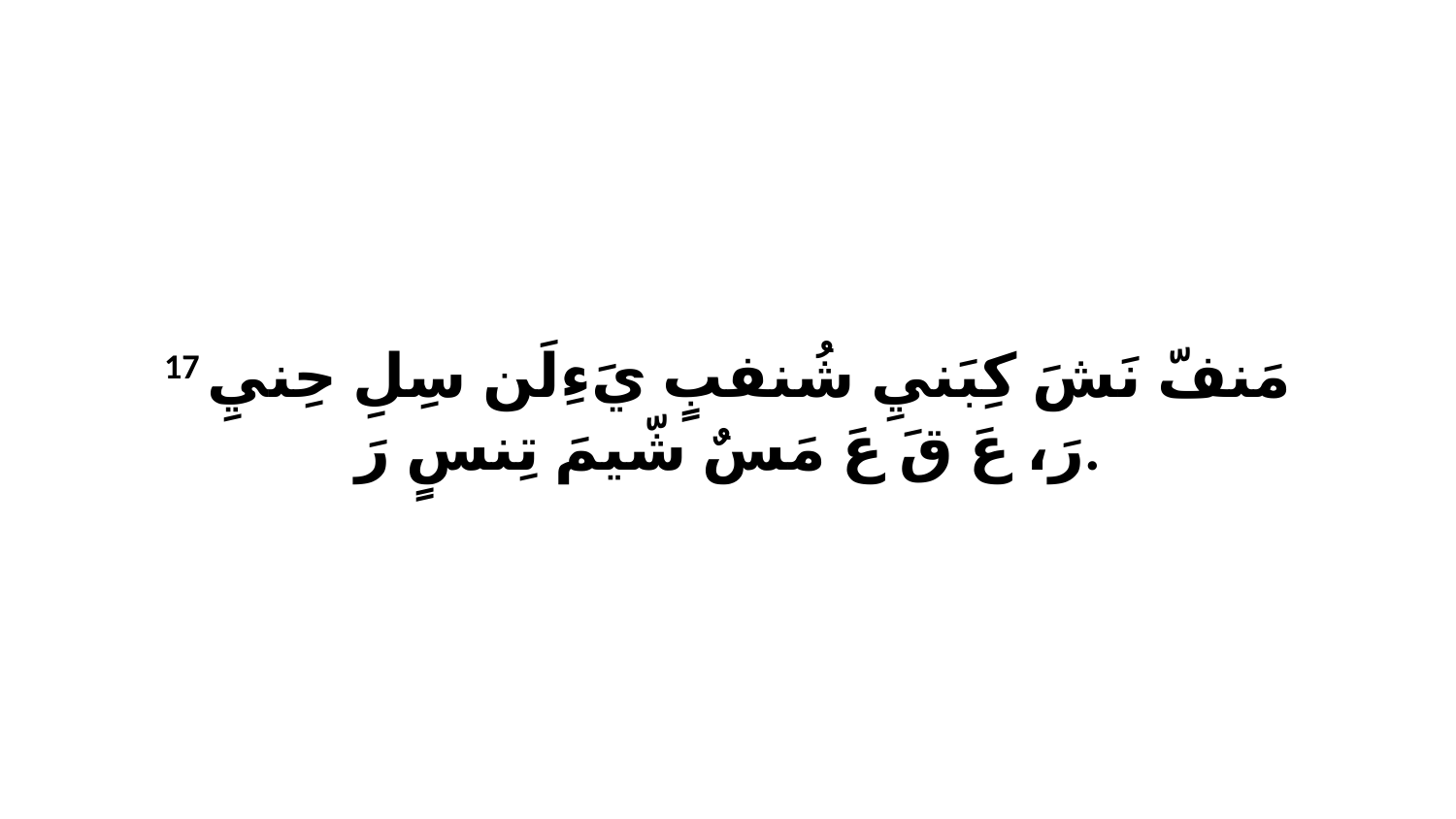

17 مَنفّ نَشَ كِبَنيِ شُنفبٍ يَءِلَن سِلِ حِنيِ رَ، عَ قَ عَ مَسٌ شّيمَ تِنسٍ رَ.